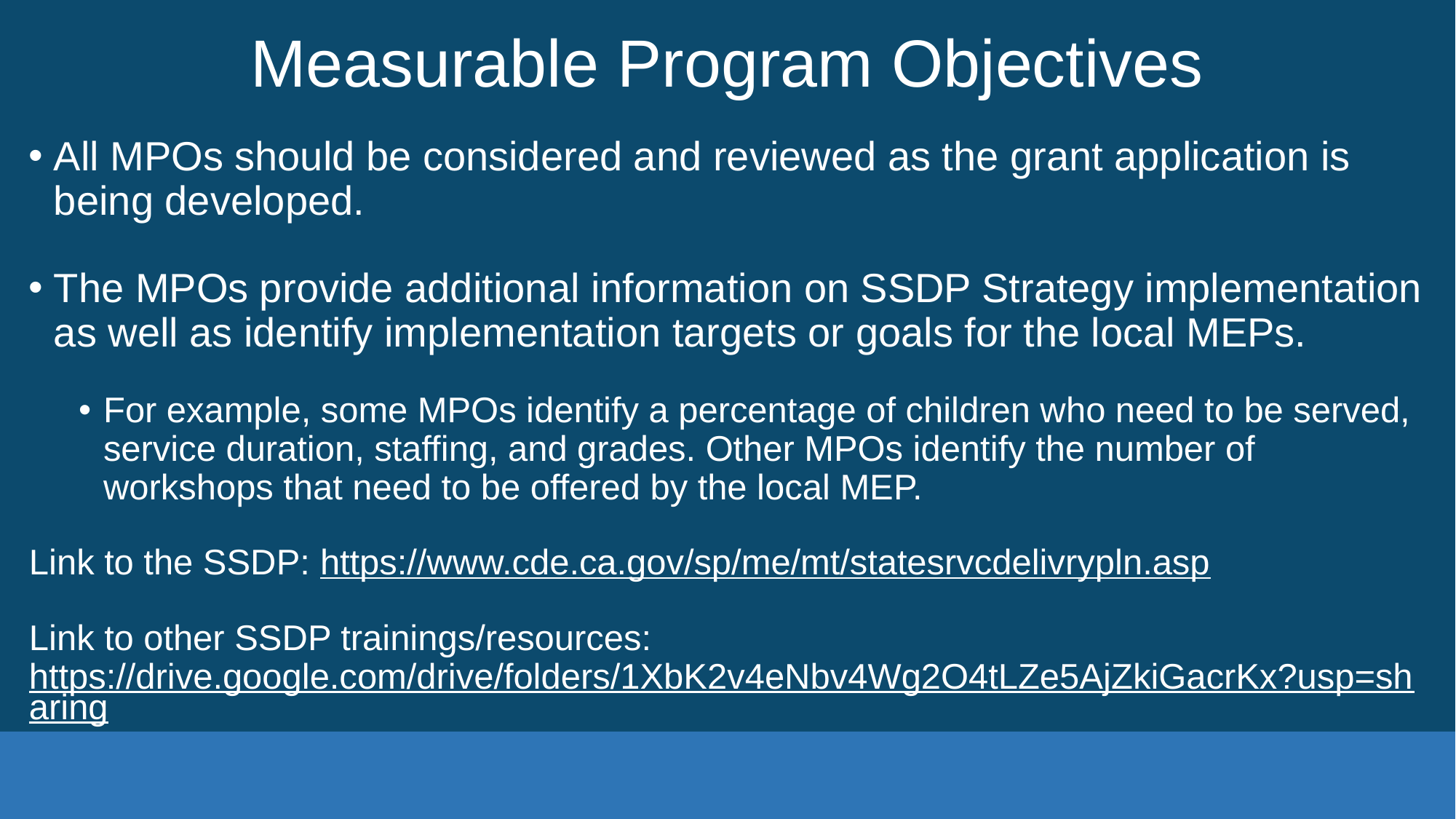

# Measurable Program Objectives
All MPOs should be considered and reviewed as the grant application is being developed.
The MPOs provide additional information on SSDP Strategy implementation as well as identify implementation targets or goals for the local MEPs.
For example, some MPOs identify a percentage of children who need to be served, service duration, staffing, and grades. Other MPOs identify the number of workshops that need to be offered by the local MEP.
Link to the SSDP: https://www.cde.ca.gov/sp/me/mt/statesrvcdelivrypln.asp
Link to other SSDP trainings/resources: https://drive.google.com/drive/folders/1XbK2v4eNbv4Wg2O4tLZe5AjZkiGacrKx?usp=sharing